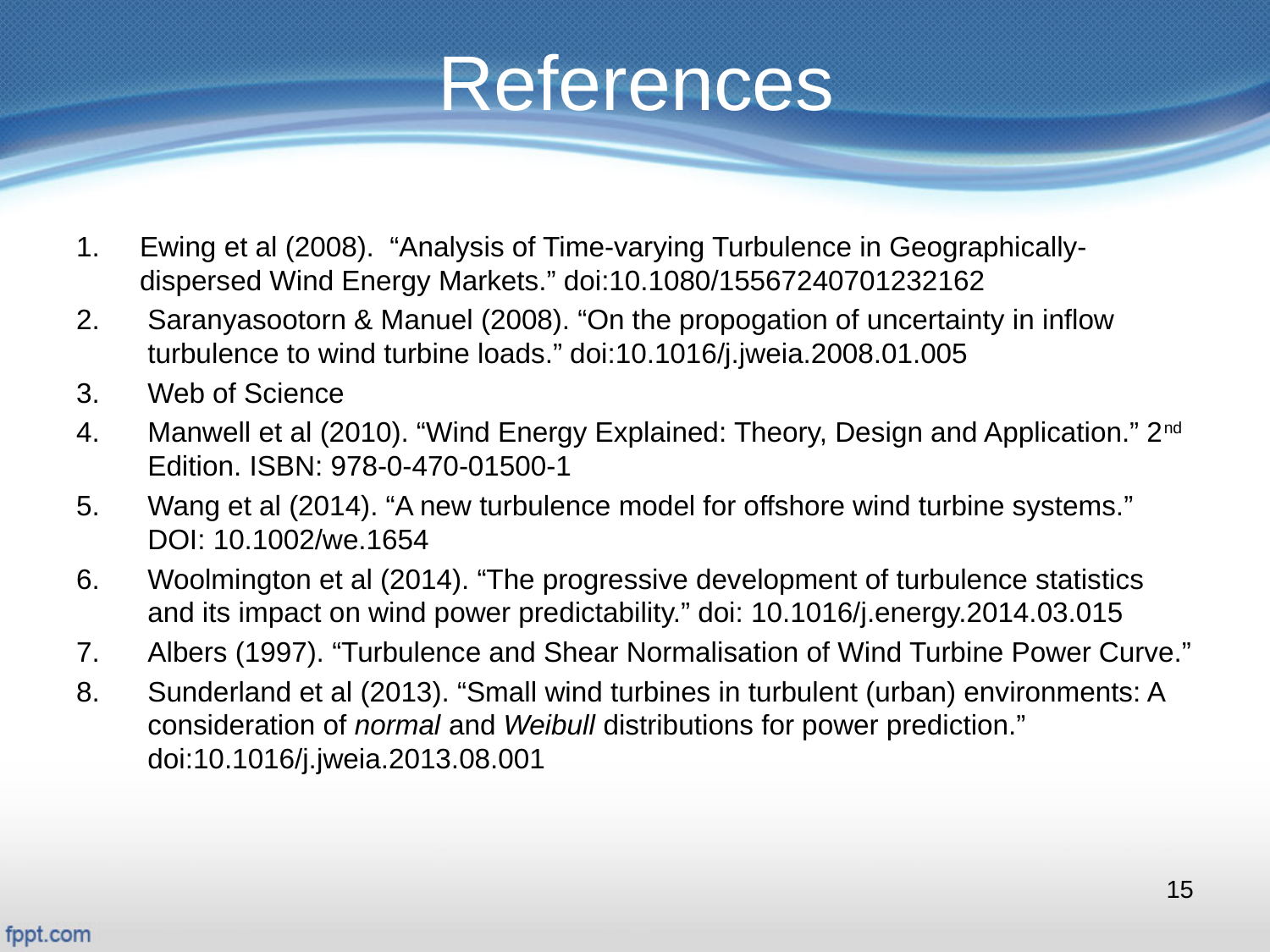

# References
Ewing et al (2008).  “Analysis of Time-varying Turbulence in Geographically-dispersed Wind Energy Markets.” doi:10.1080/15567240701232162
Saranyasootorn & Manuel (2008). “On the propogation of uncertainty in inflow turbulence to wind turbine loads.” doi:10.1016/j.jweia.2008.01.005
Web of Science
Manwell et al (2010). “Wind Energy Explained: Theory, Design and Application.” 2nd Edition. ISBN: 978-0-470-01500-1
Wang et al (2014). “A new turbulence model for offshore wind turbine systems.” DOI: 10.1002/we.1654
Woolmington et al (2014). “The progressive development of turbulence statistics and its impact on wind power predictability.” doi: 10.1016/j.energy.2014.03.015
Albers (1997). “Turbulence and Shear Normalisation of Wind Turbine Power Curve.”
Sunderland et al (2013). “Small wind turbines in turbulent (urban) environments: A consideration of normal and Weibull distributions for power prediction.” doi:10.1016/j.jweia.2013.08.001
15